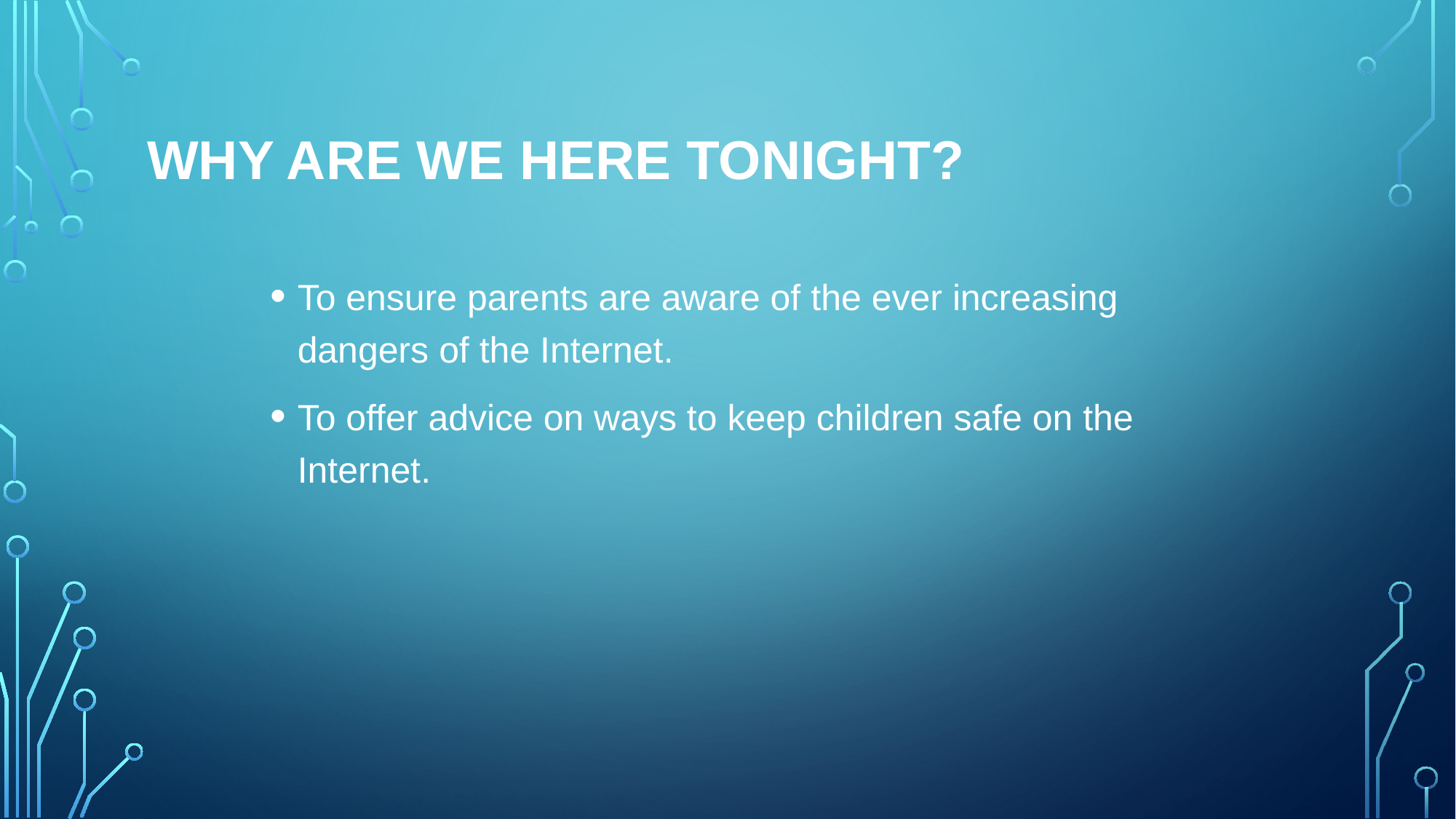

# Why are we here tonight?
To ensure parents are aware of the ever increasing dangers of the Internet.
To offer advice on ways to keep children safe on the Internet.